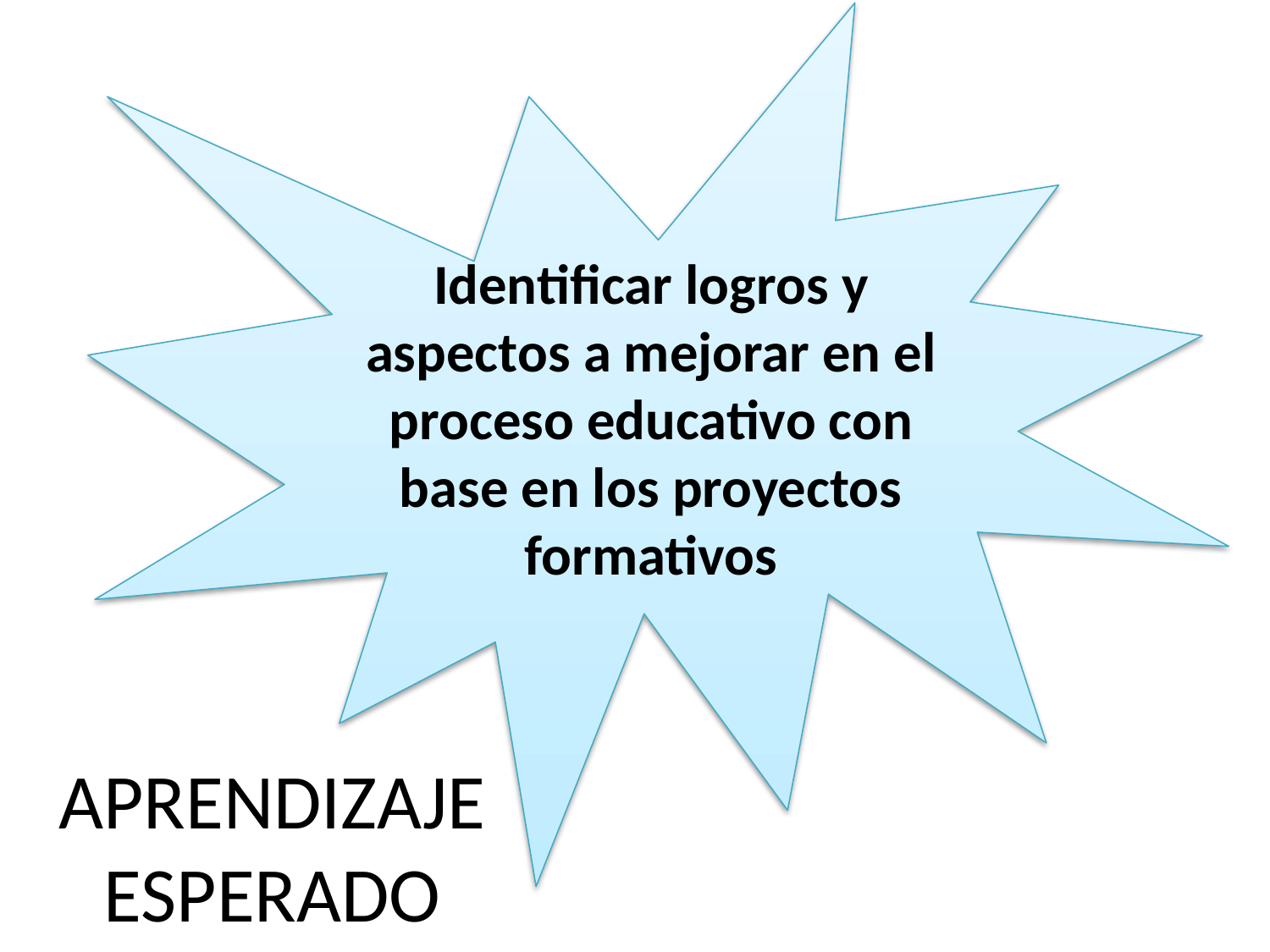

Identificar logros y aspectos a mejorar en el proceso educativo con base en los proyectos formativos

# APRENDIZAJE ESPERADO